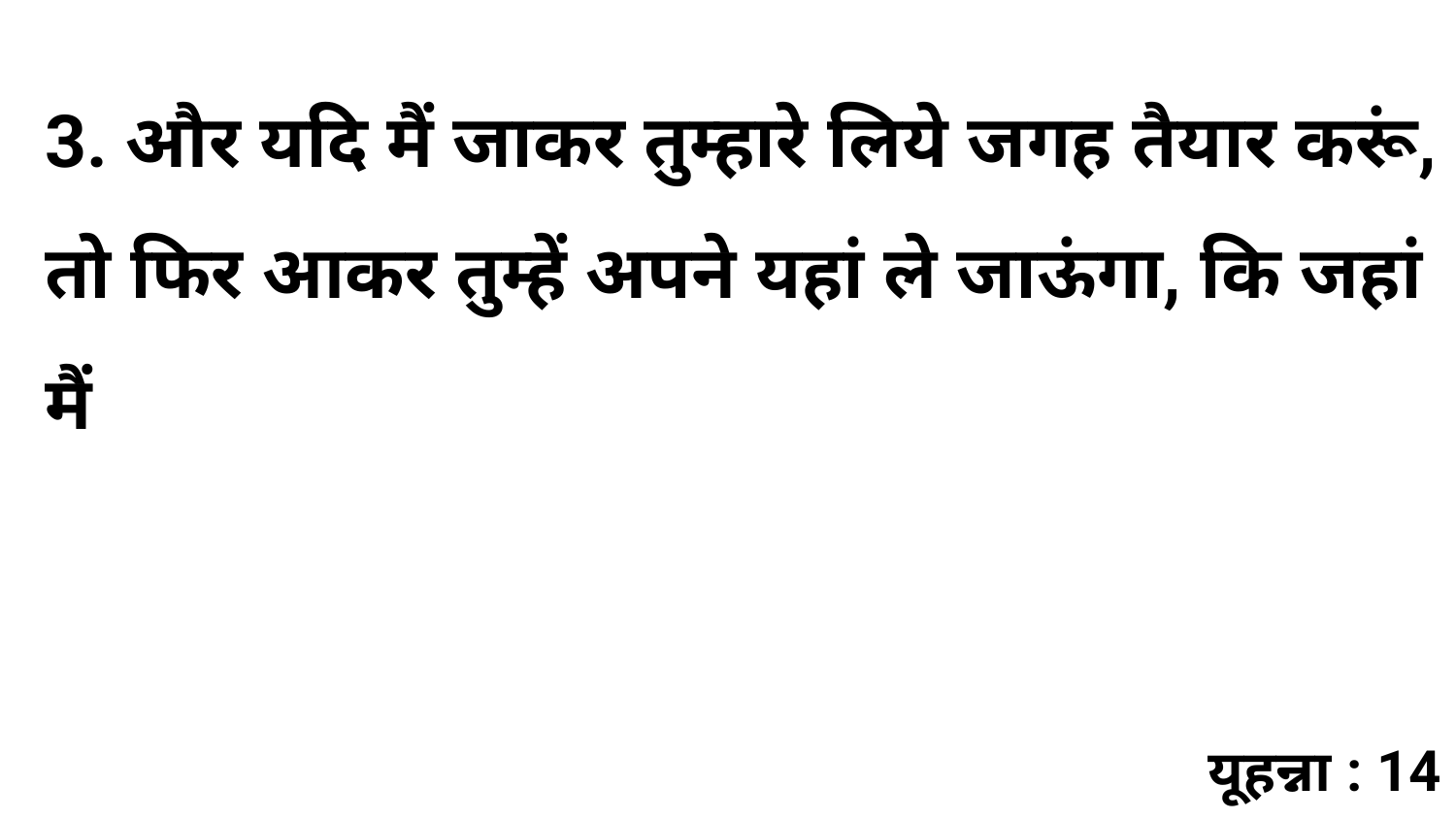

3. और यदि मैं जाकर तुम्हारे लिये जगह तैयार करूं, तो फिर आकर तुम्हें अपने यहां ले जाऊंगा, कि जहां मैं
यूहन्ना : 14